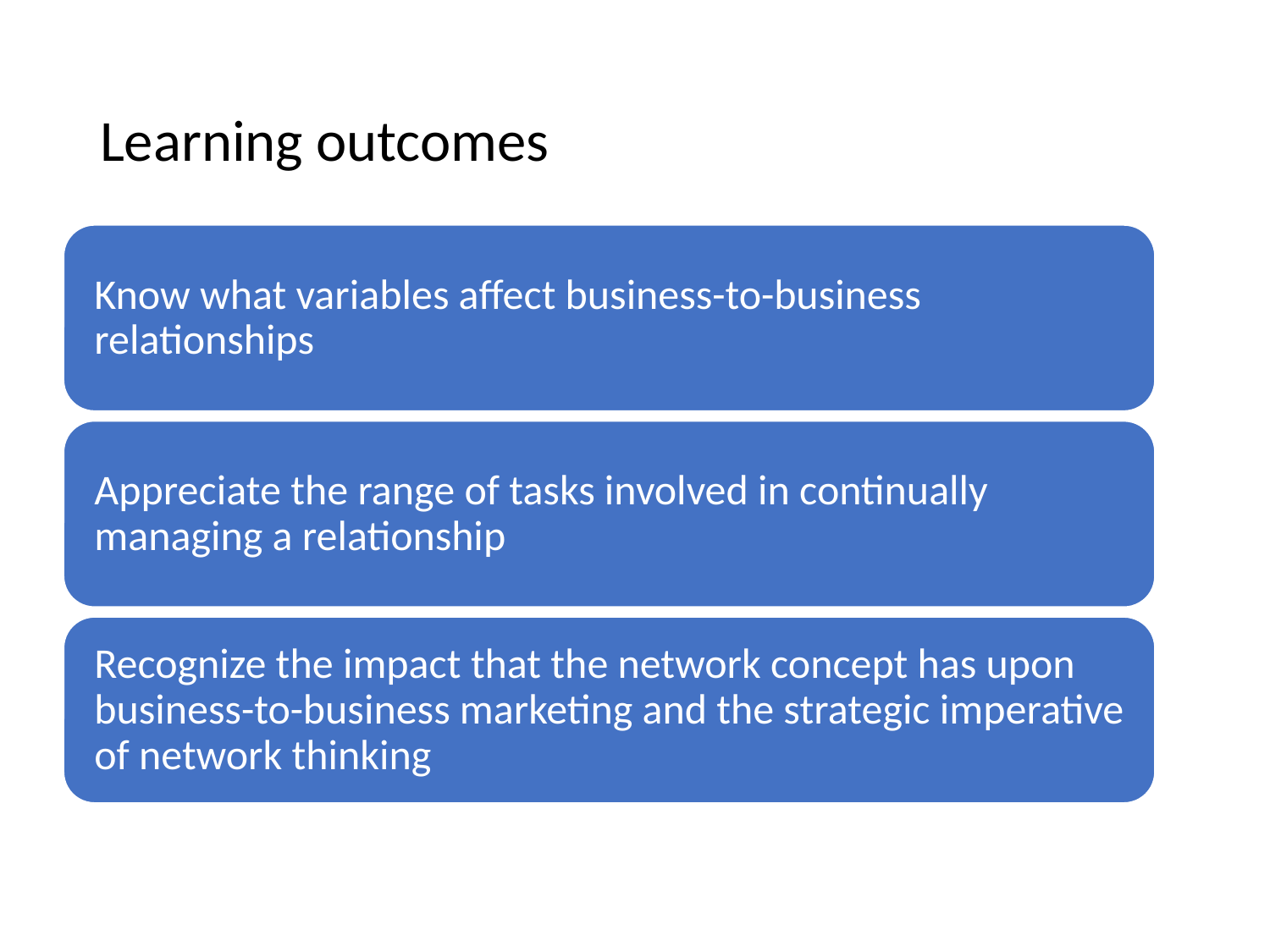

# Learning outcomes
Know what variables affect business-to-business relationships
Appreciate the range of tasks involved in continually managing a relationship
Recognize the impact that the network concept has upon business-to-business marketing and the strategic imperative of network thinking